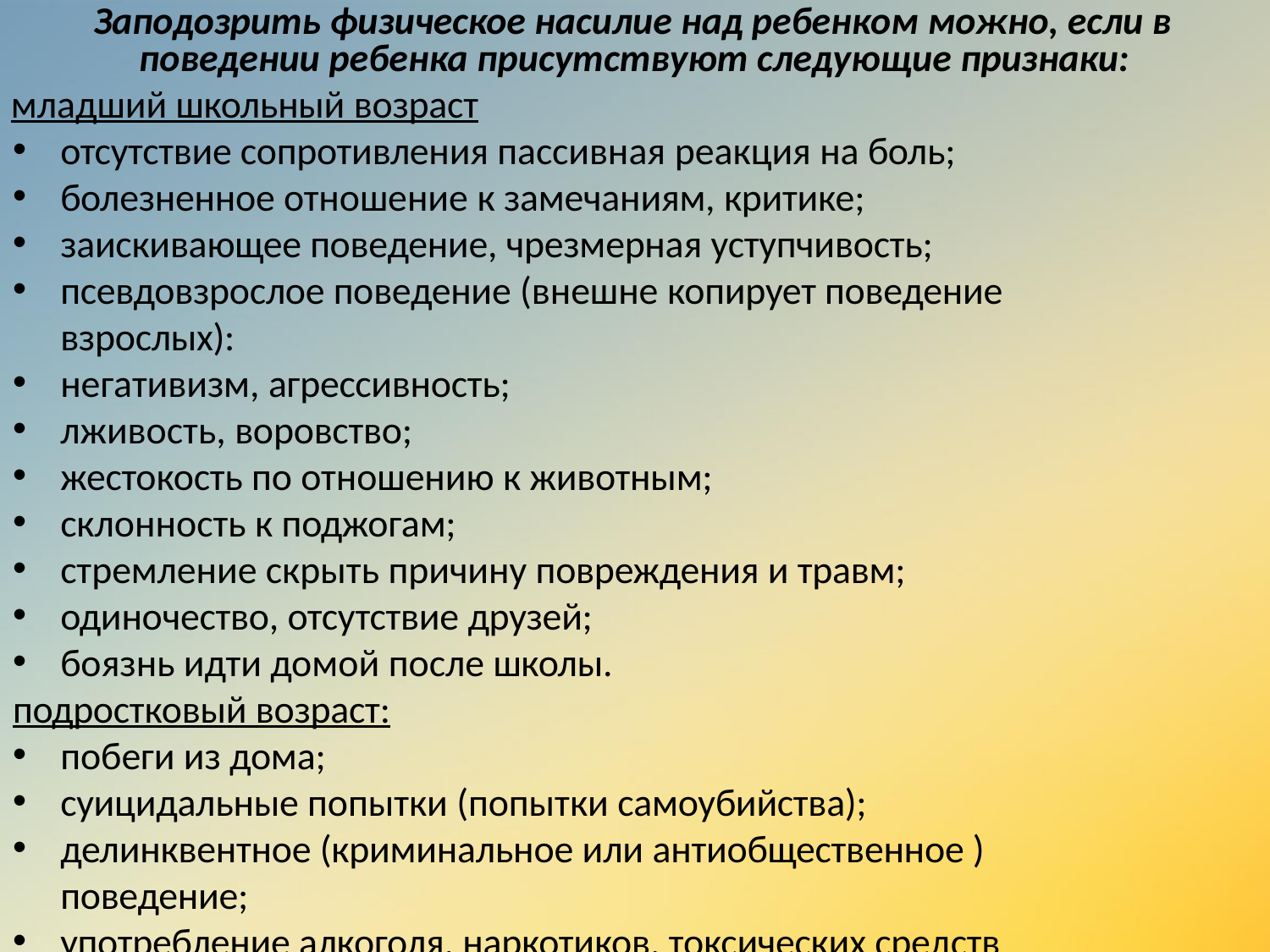

Заподозрить физическое насилие над ребенком можно, если в поведении ребенка присутствуют следующие признаки:
младший школьный возраст
отсутствие сопротивления пассивная реакция на боль;
болезненное отношение к замечаниям, критике;
заискивающее поведение, чрезмерная уступчивость;
псевдовзрослое поведение (внешне копирует поведение взрослых):
негативизм, агрессивность;
лживость, воровство;
жестокость по отношению к животным;
склонность к поджогам;
стремление скрыть причину повреждения и травм;
одиночество, отсутствие друзей;
боязнь идти домой после школы.
подростковый возраст:
побеги из дома;
суицидальные попытки (попытки самоубийства);
делинквентное (криминальное или антиобщественное ) поведение;
употребление алкоголя, наркотиков, токсических средств